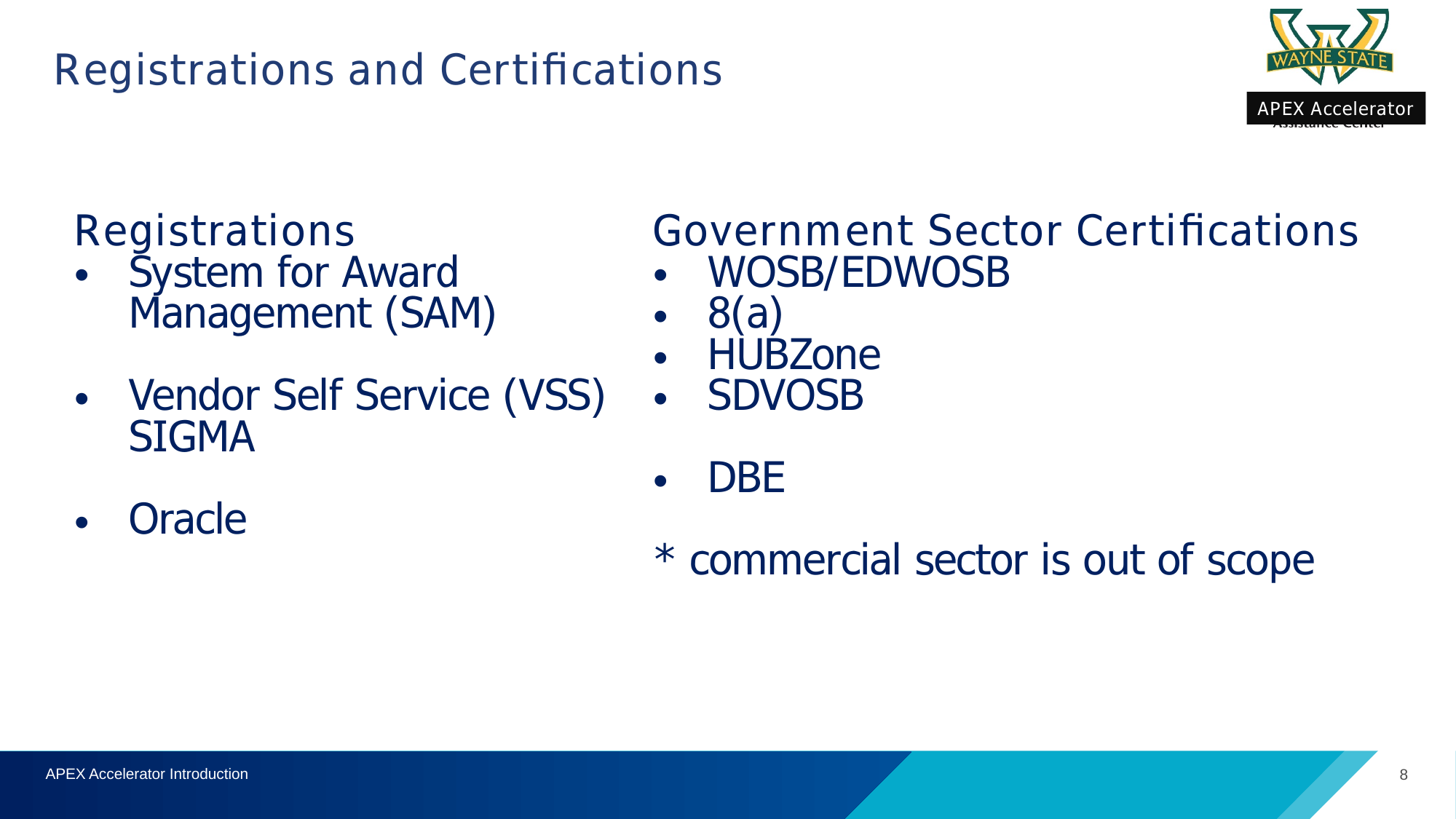

# Registrations and Certifications
| Registrations System for Award Management (SAM) Vendor Self Service (VSS) SIGMA Oracle | Government Sector Certifications WOSB/EDWOSB 8(a) HUBZone SDVOSB DBE \* commercial sector is out of scope |
| --- | --- |
APEX Accelerator Introduction